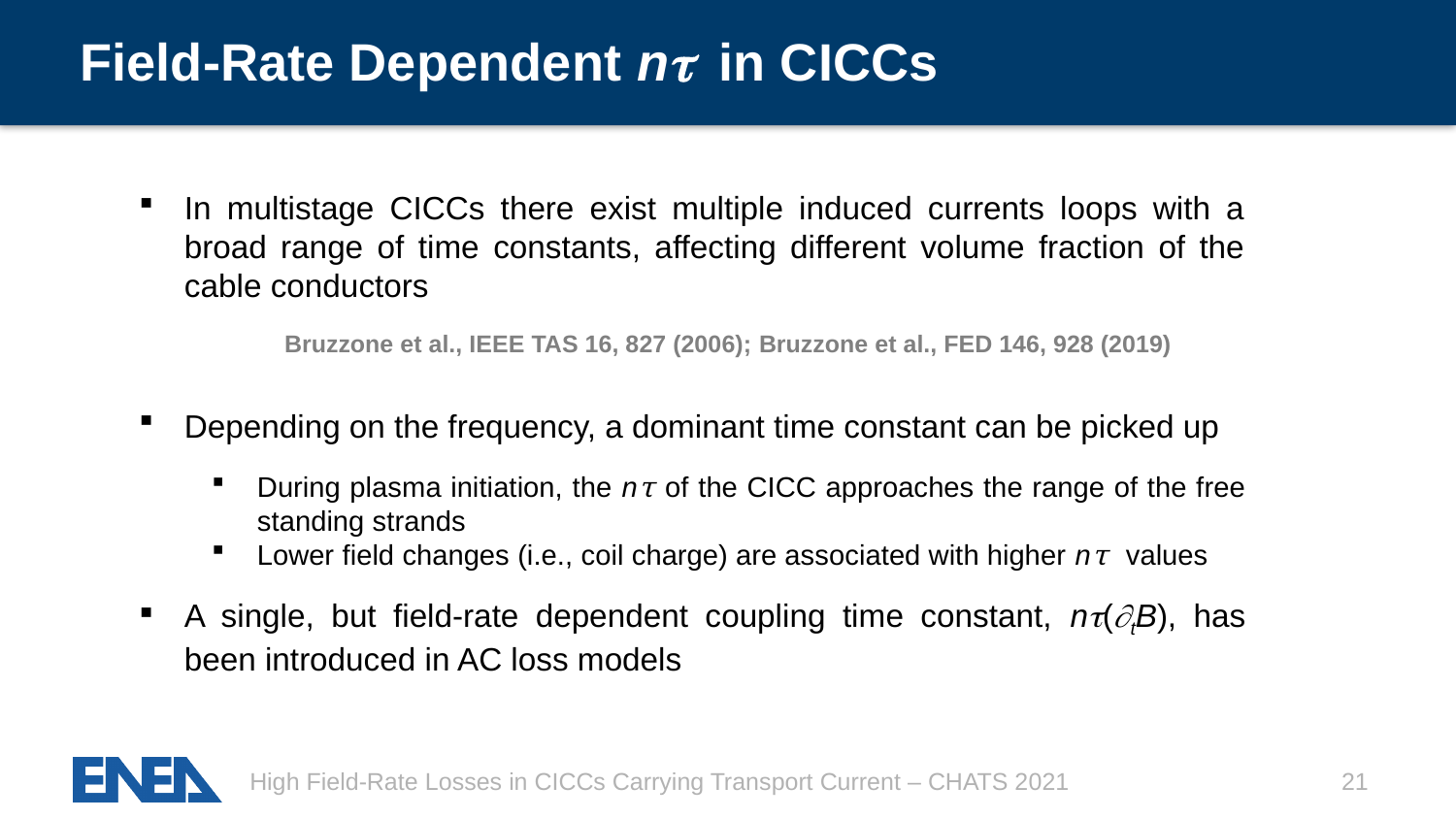

# Field-Rate Dependent nτ in CICCs
In multistage CICCs there exist multiple induced currents loops with a broad range of time constants, affecting different volume fraction of the cable conductors
	Bruzzone et al., IEEE TAS 16, 827 (2006); Bruzzone et al., FED 146, 928 (2019)
Depending on the frequency, a dominant time constant can be picked up
During plasma initiation, the nτ of the CICC approaches the range of the free standing strands
Lower field changes (i.e., coil charge) are associated with higher nτ  values
A single, but field-rate dependent coupling time constant, nτ(∂tB), has been introduced in AC loss models
High Field-Rate Losses in CICCs Carrying Transport Current – CHATS 2021
21